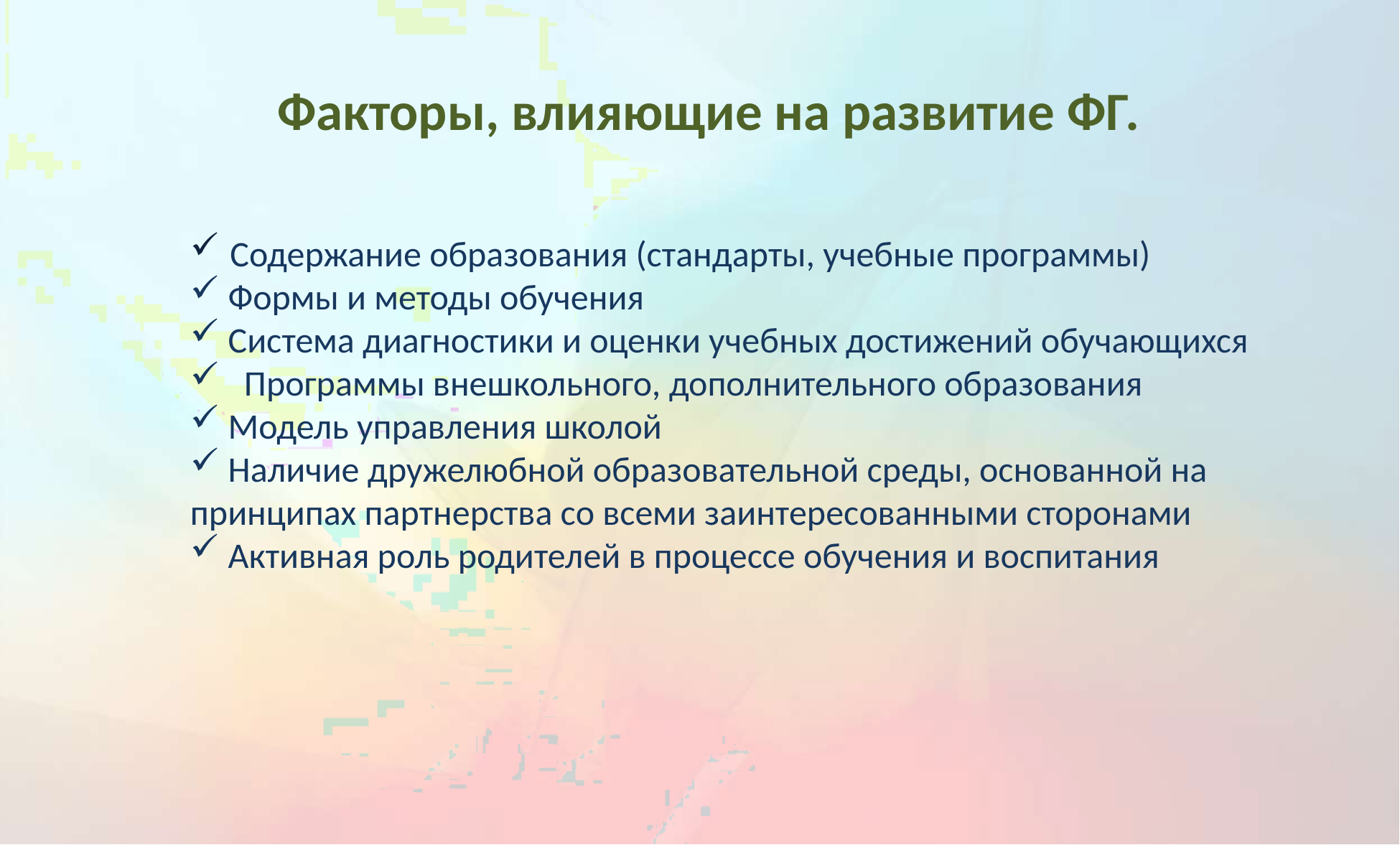

# Факторы, влияющие на развитие ФГ.

 Содержание образования (стандарты, учебные программы)
 Формы и методы обучения
 Система диагностики и оценки учебных достижений обучающихся
Программы внешкольного, дополнительного образования
 Модель управления школой
 Наличие дружелюбной образовательной среды, основанной на принципах партнерства со всеми заинтересованными сторонами
 Активная роль родителей в процессе обучения и воспитания